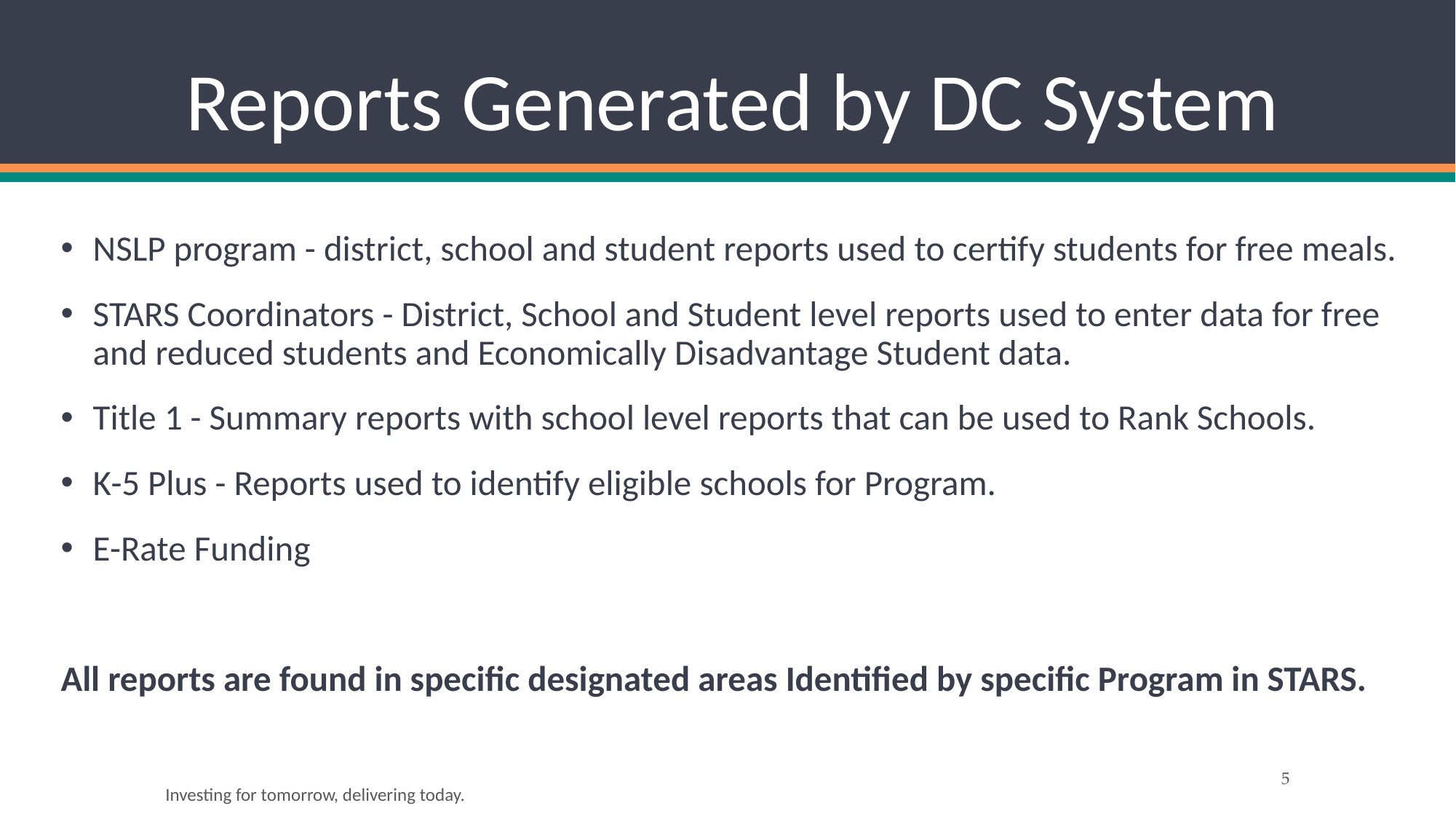

# Reports Generated by DC System
NSLP program - district, school and student reports used to certify students for free meals.
STARS Coordinators - District, School and Student level reports used to enter data for free and reduced students and Economically Disadvantage Student data.
Title 1 - Summary reports with school level reports that can be used to Rank Schools.
K-5 Plus - Reports used to identify eligible schools for Program.
E-Rate Funding

All reports are found in specific designated areas Identified by specific Program in STARS.
5
Investing for tomorrow, delivering today.